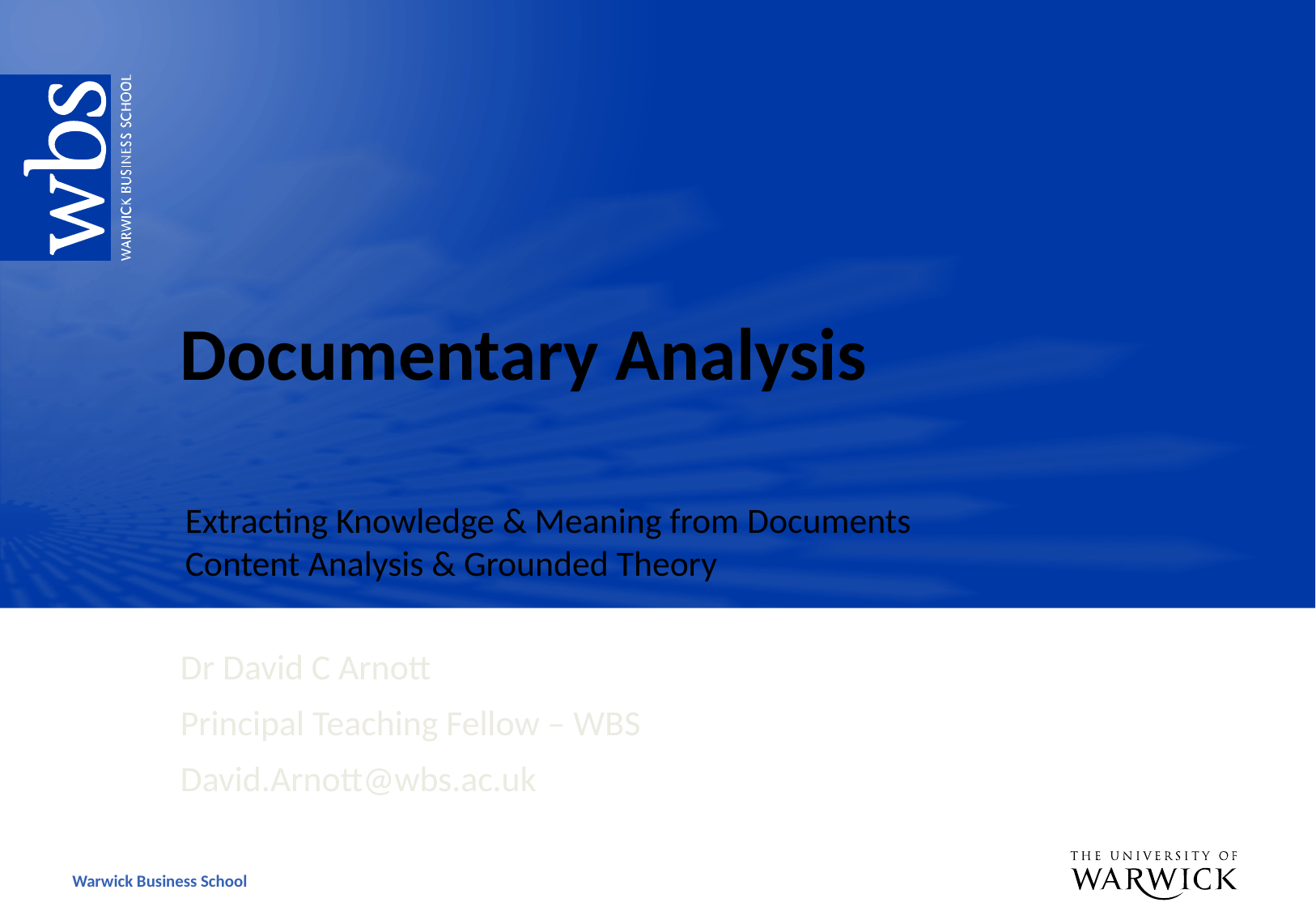

# Documentary Analysis
Extracting Knowledge & Meaning from Documents
Content Analysis & Grounded Theory
Dr David C Arnott
Principal Teaching Fellow – WBS
David.Arnott@wbs.ac.uk